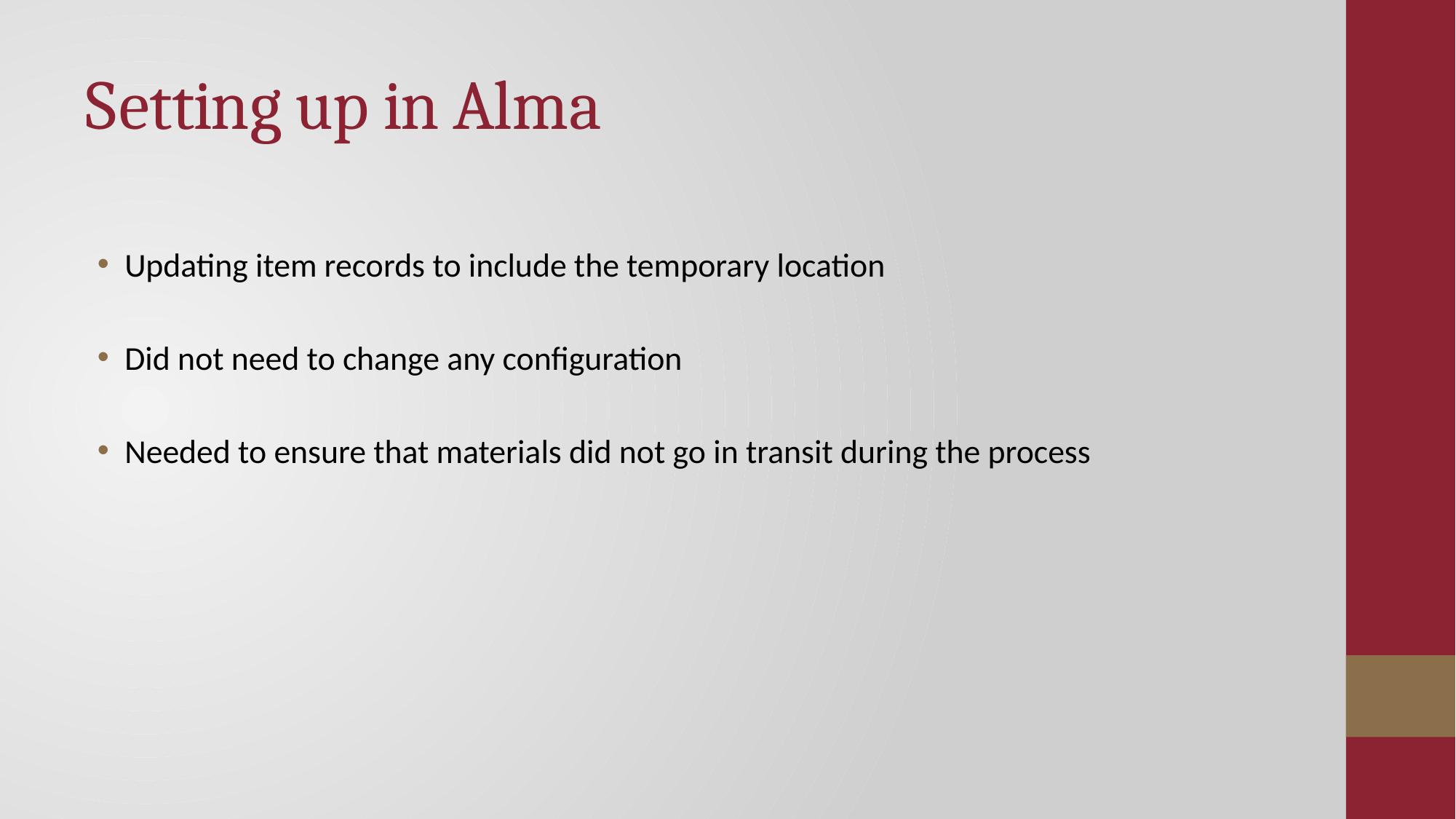

# Setting up in Alma

Updating item records to include the temporary location

Did not need to change any configuration

Needed to ensure that materials did not go in transit during the process